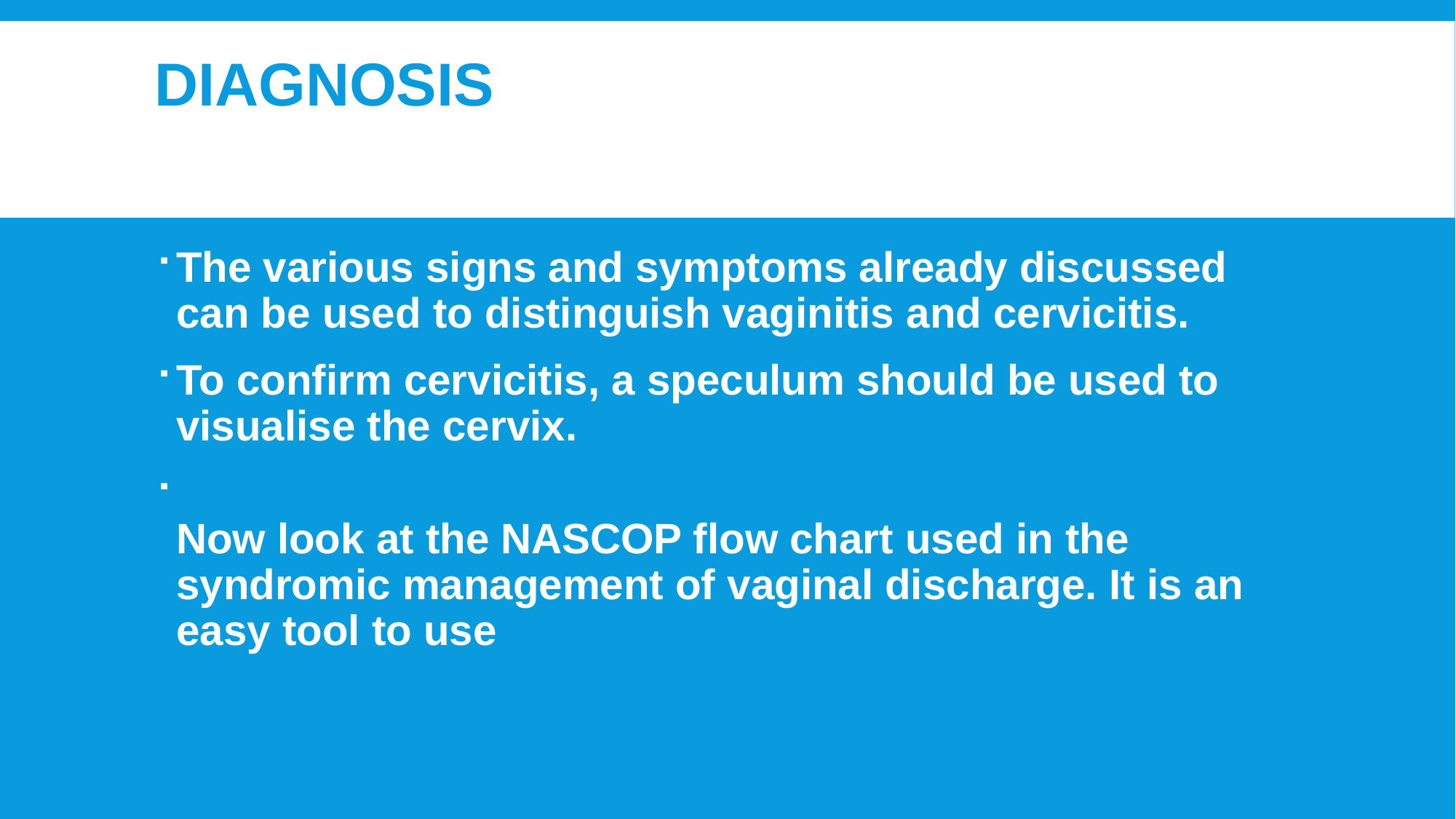

# Diagnosis
The various signs and symptoms already discussed can be used to distinguish vaginitis and cervicitis.
To confirm cervicitis, a speculum should be used to visualise the cervix.
Now look at the NASCOP flow chart used in the syndromic management of vaginal discharge. It is an easy tool to use